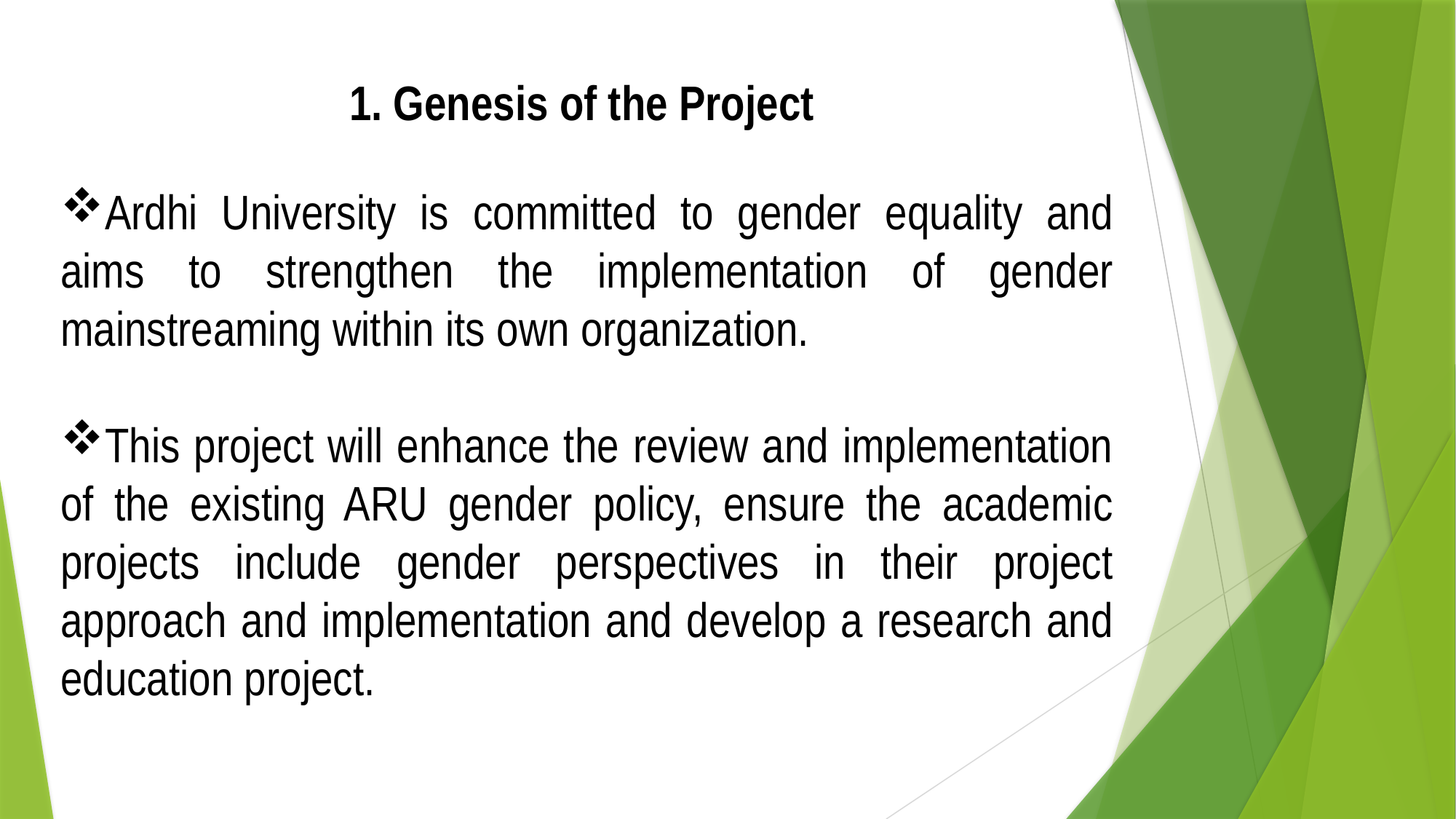

1. Genesis of the Project

Ardhi University is committed to gender equality and aims to strengthen the implementation of gender mainstreaming within its own organization.

This project will enhance the review and implementation of the existing ARU gender policy, ensure the academic projects include gender perspectives in their project approach and implementation and develop a research and education project.